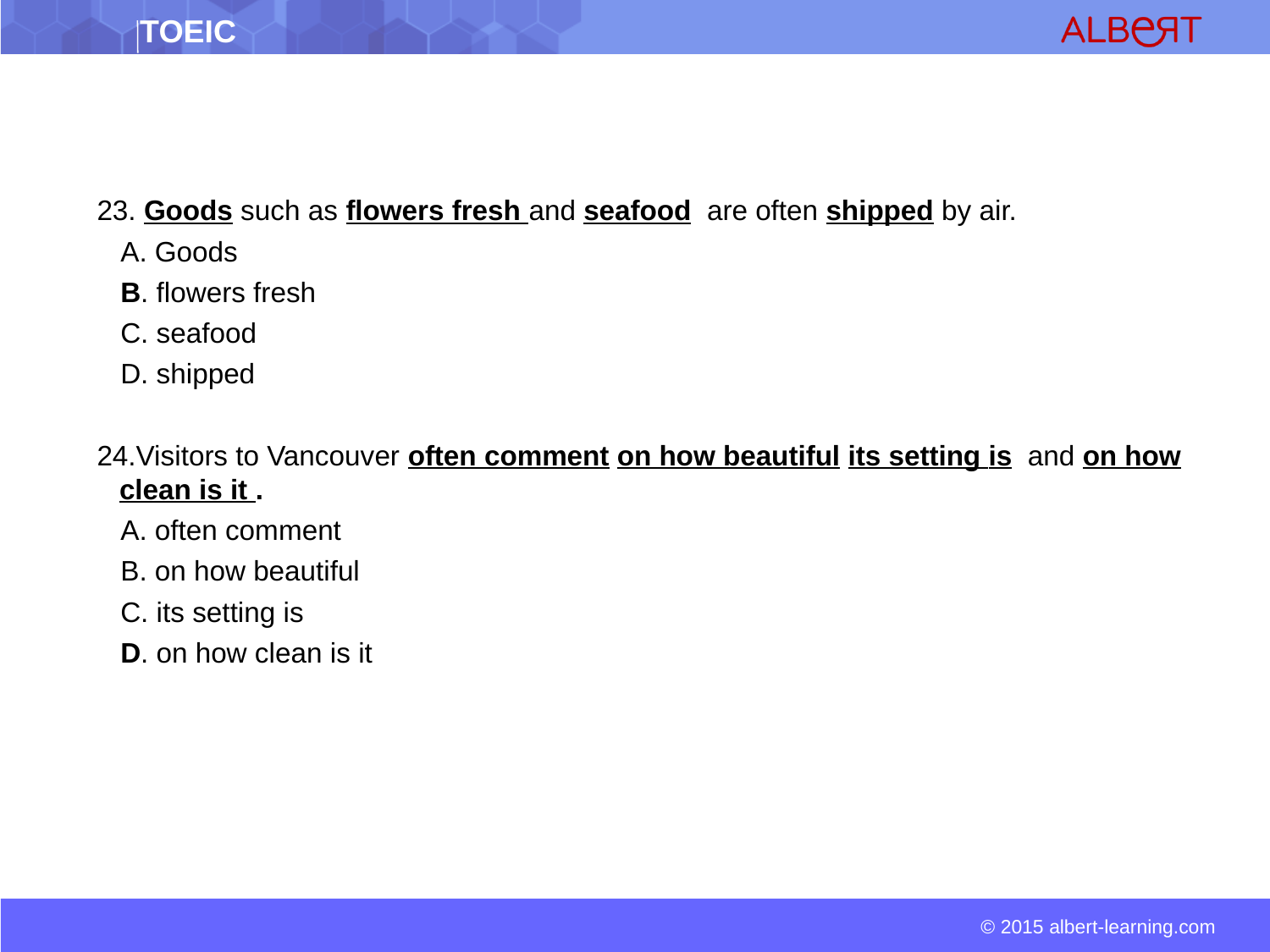

23. Goods such as flowers fresh and seafood  are often shipped by air.
   A. Goods
   B. flowers fresh
   C. seafood
   D. shipped

24.Visitors to Vancouver often comment on how beautiful its setting is  and on how clean is it .
   A. often comment
   B. on how beautiful
   C. its setting is
   D. on how clean is it